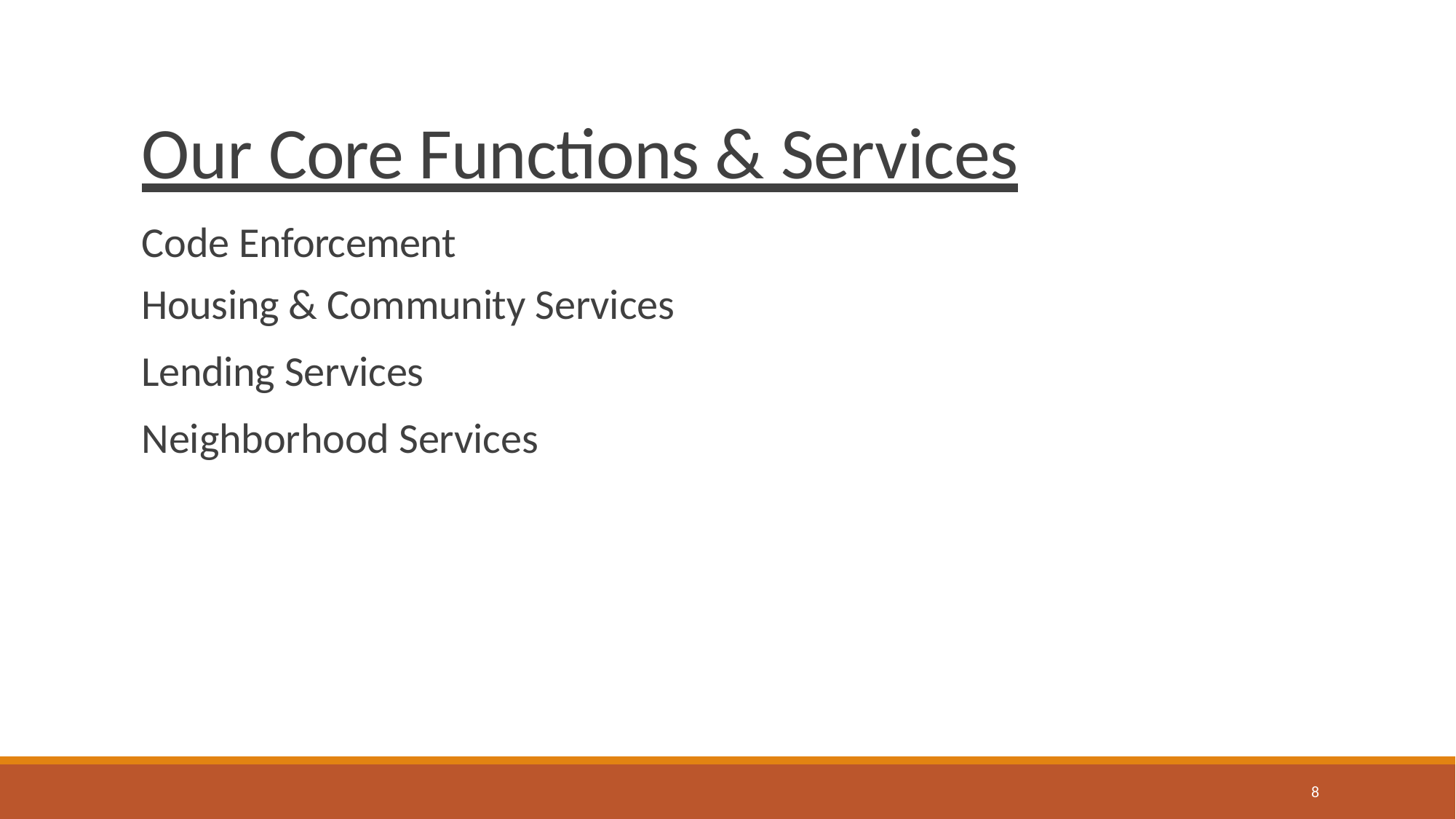

# Our Core Functions & Services
Code Enforcement
Housing & Community Services
Lending Services  Neighborhood Services
8